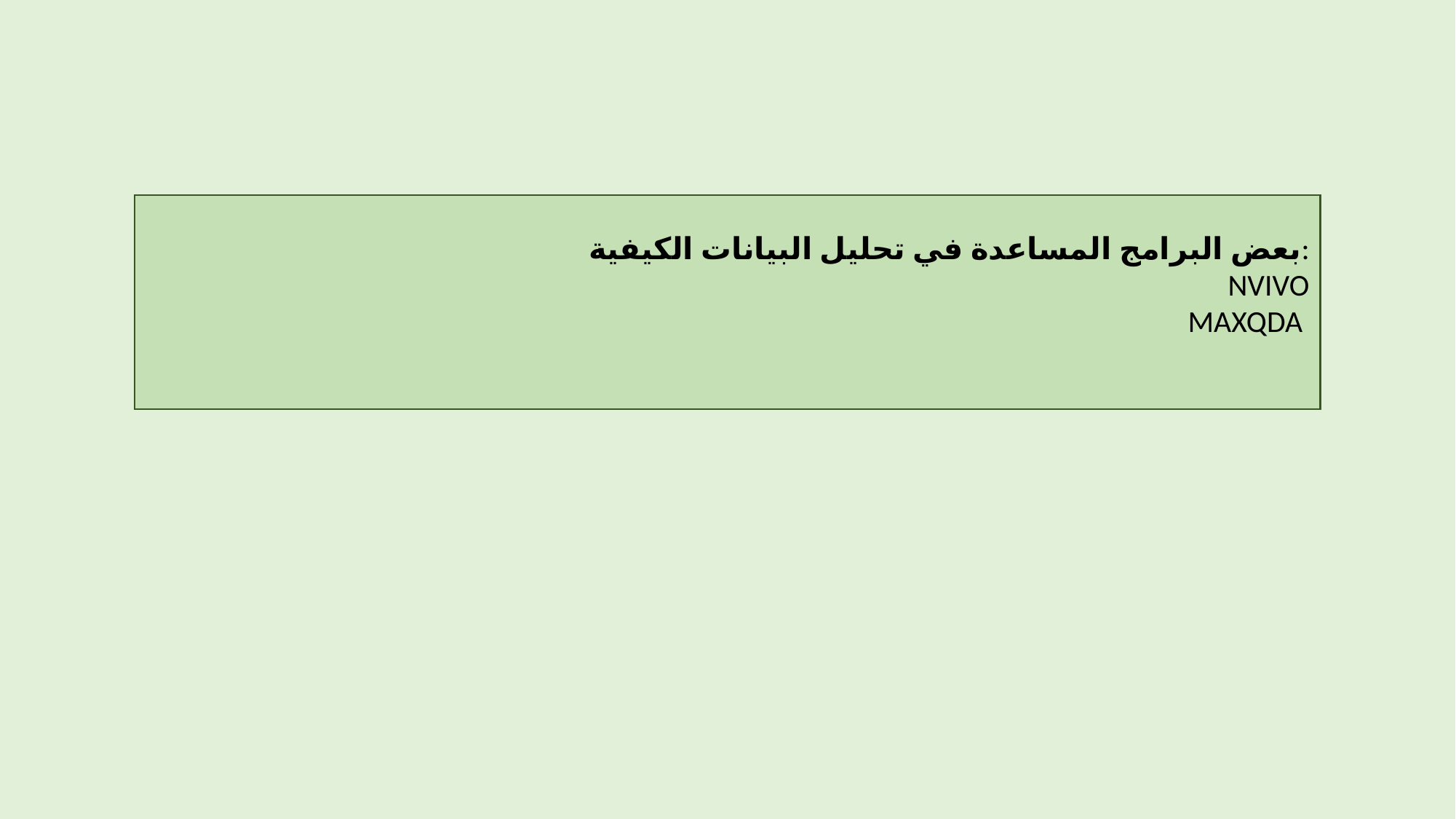

بعض البرامج المساعدة في تحليل البيانات الكيفية:
NVIVO
MAXQDA